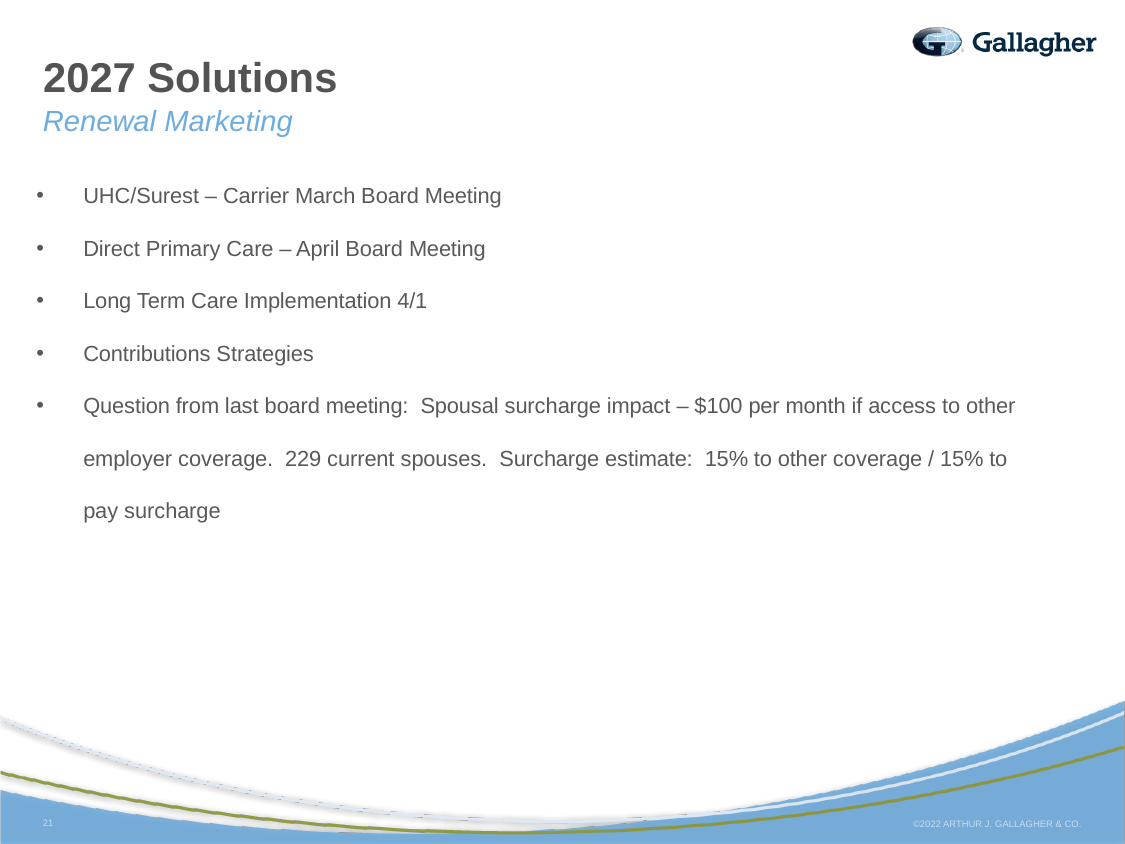

# 2027 Solutions
Renewal Marketing
UHC/Surest – Carrier March Board Meeting
Direct Primary Care – April Board Meeting
Long Term Care Implementation 4/1
Contributions Strategies
Question from last board meeting:  Spousal surcharge impact – $100 per month if access to other employer coverage.  229 current spouses.  Surcharge estimate:  15% to other coverage / 15% to pay surcharge